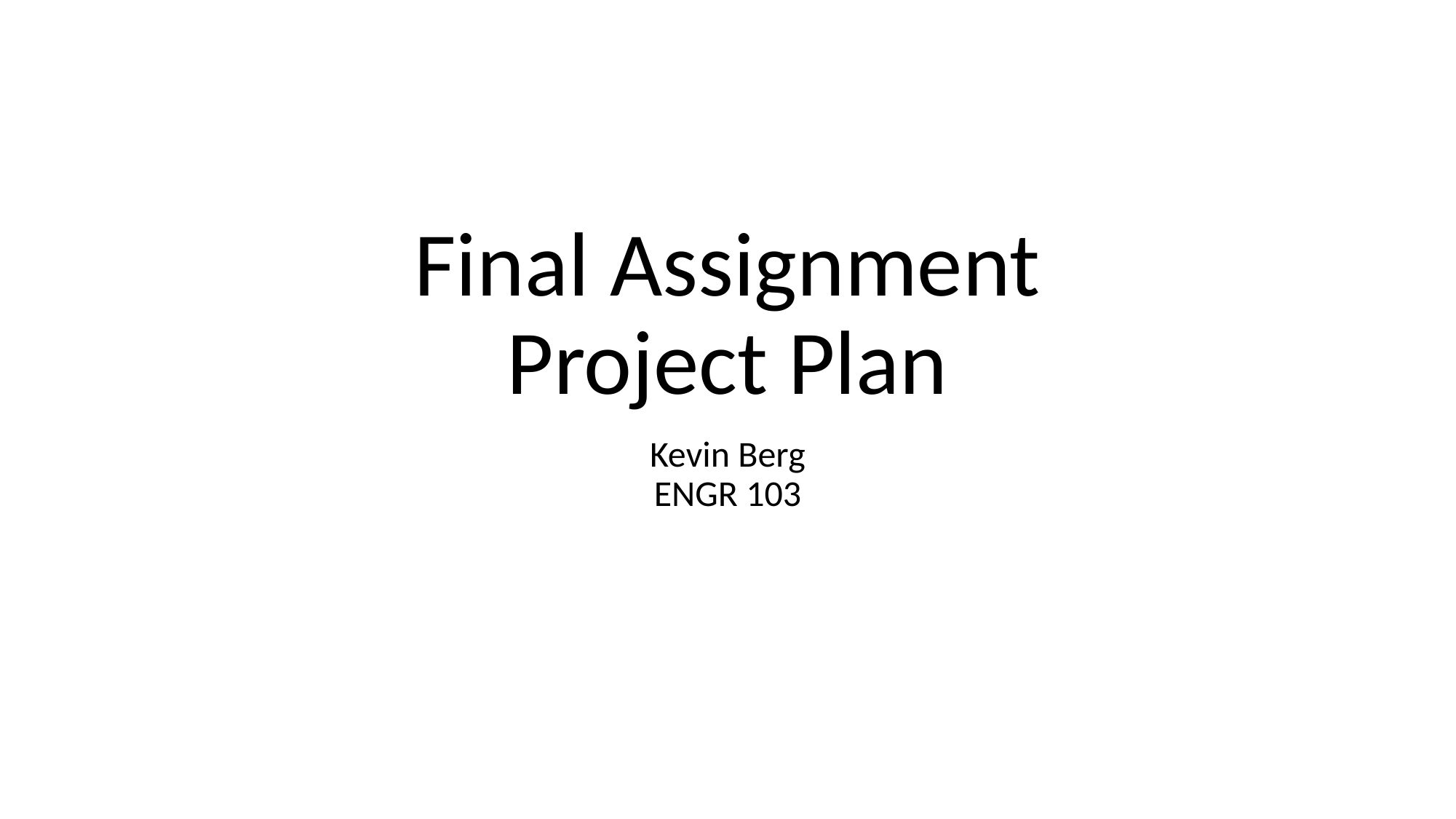

# Final Assignment Project Plan
Kevin Berg
ENGR 103